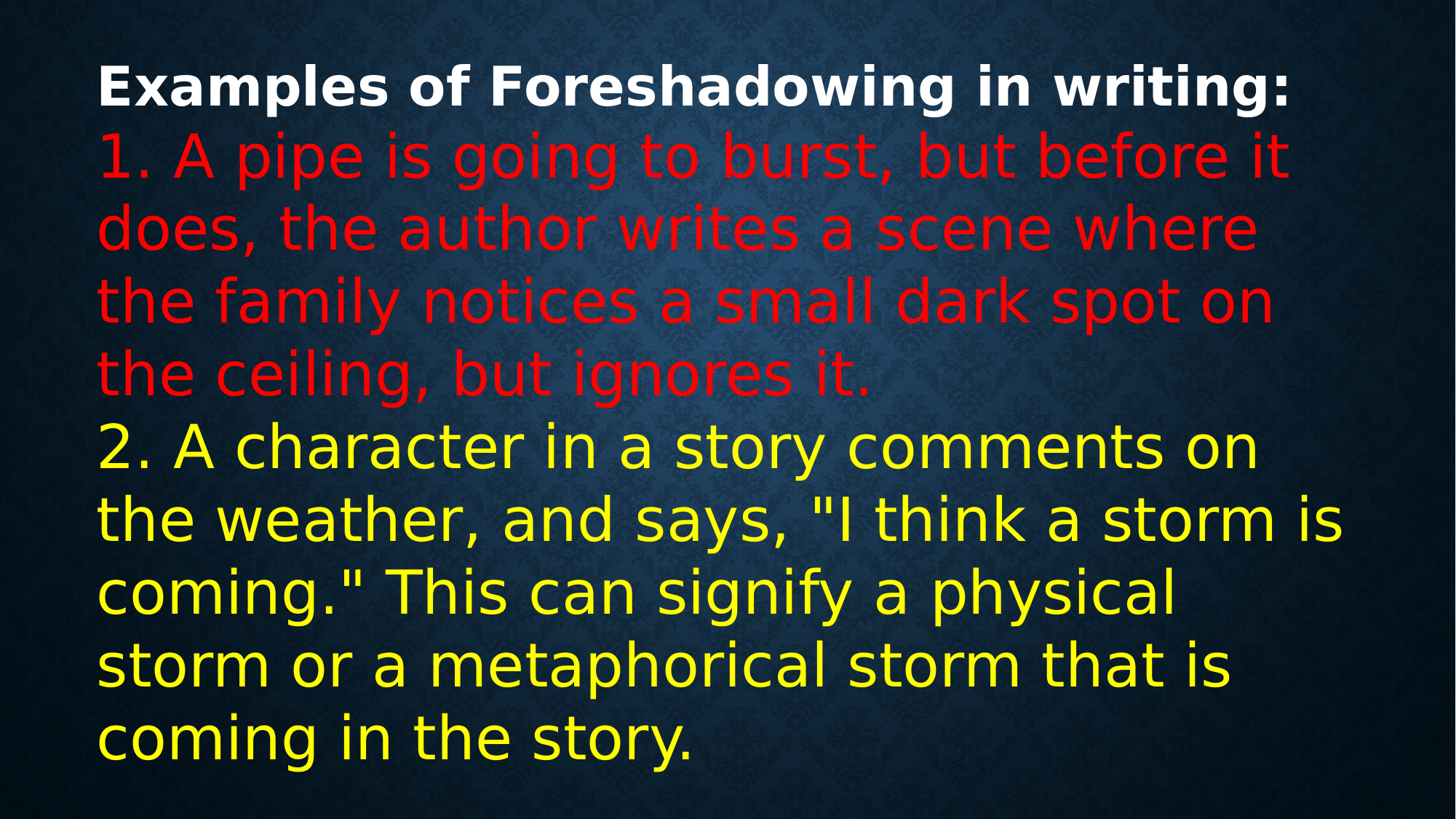

Examples of Foreshadowing in writing:
1. A pipe is going to burst, but before it does, the author writes a scene where the family notices a small dark spot on the ceiling, but ignores it.
2. A character in a story comments on the weather, and says, "I think a storm is coming." This can signify a physical storm or a metaphorical storm that is coming in the story.